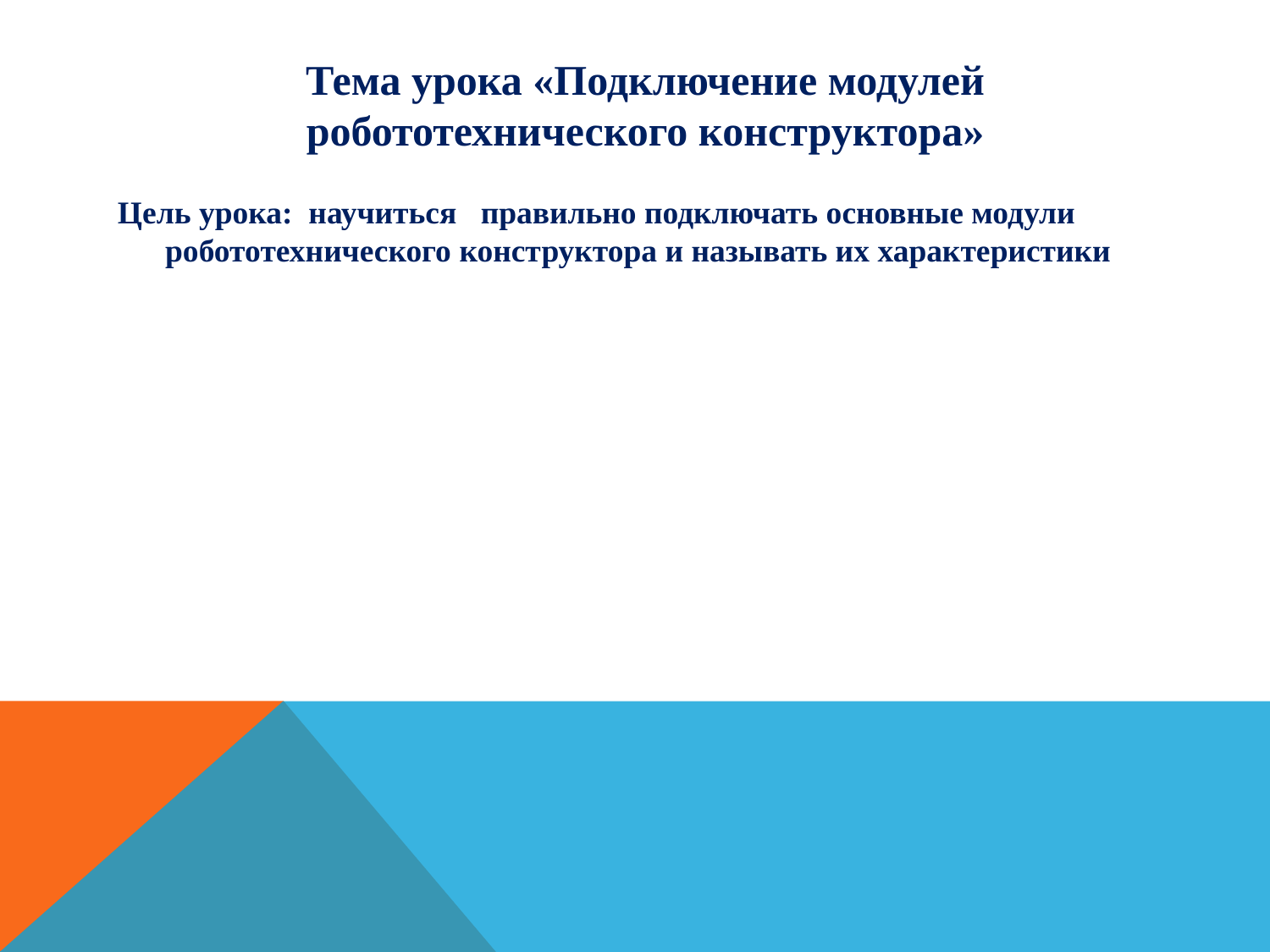

# Тема урока «Подключение модулей робототехнического конструктора»
Цель урока:  научиться   правильно подключать основные модули робототехнического конструктора и называть их характеристики